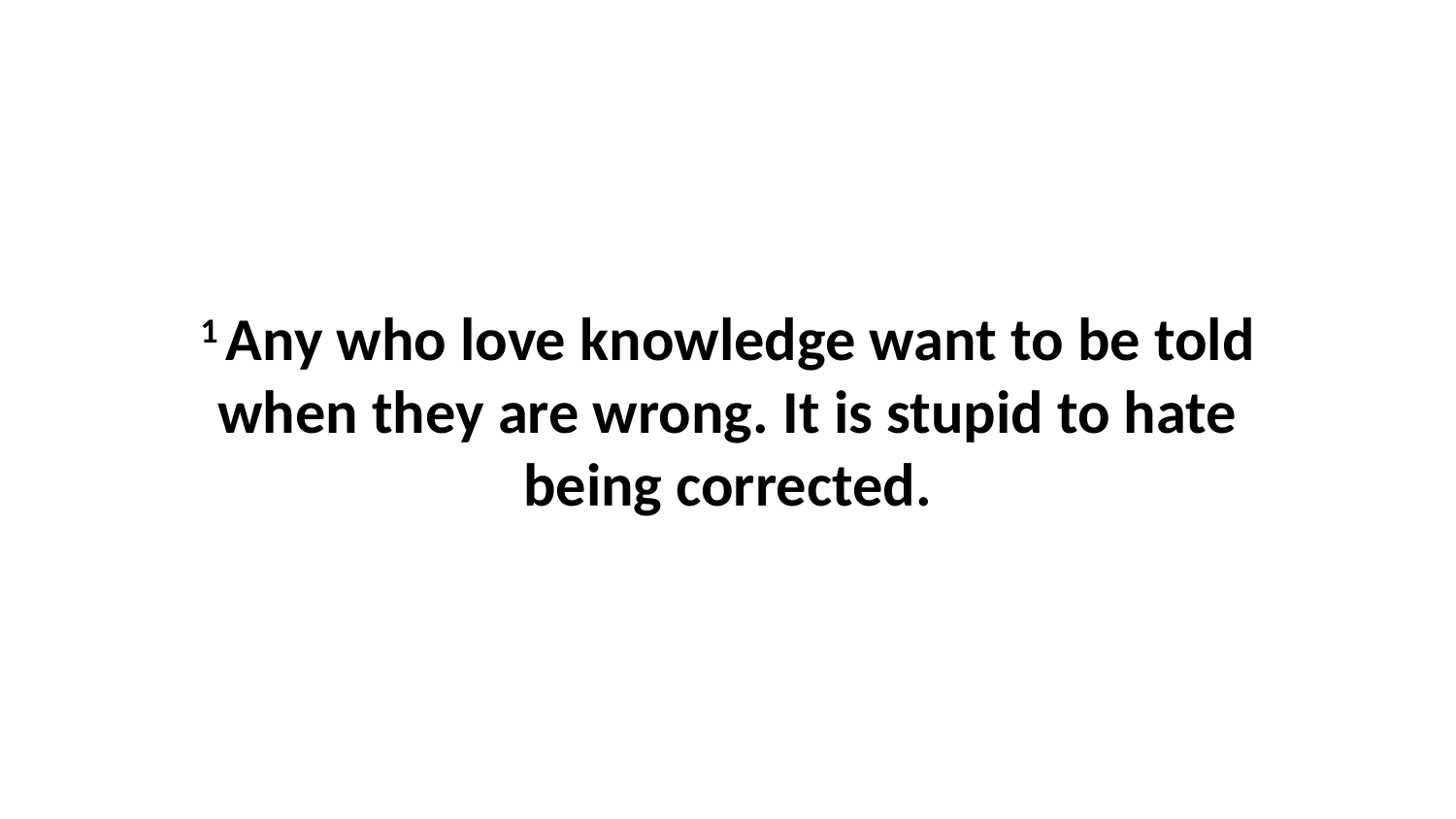

1 Any who love knowledge want to be told when they are wrong. It is stupid to hate being corrected.